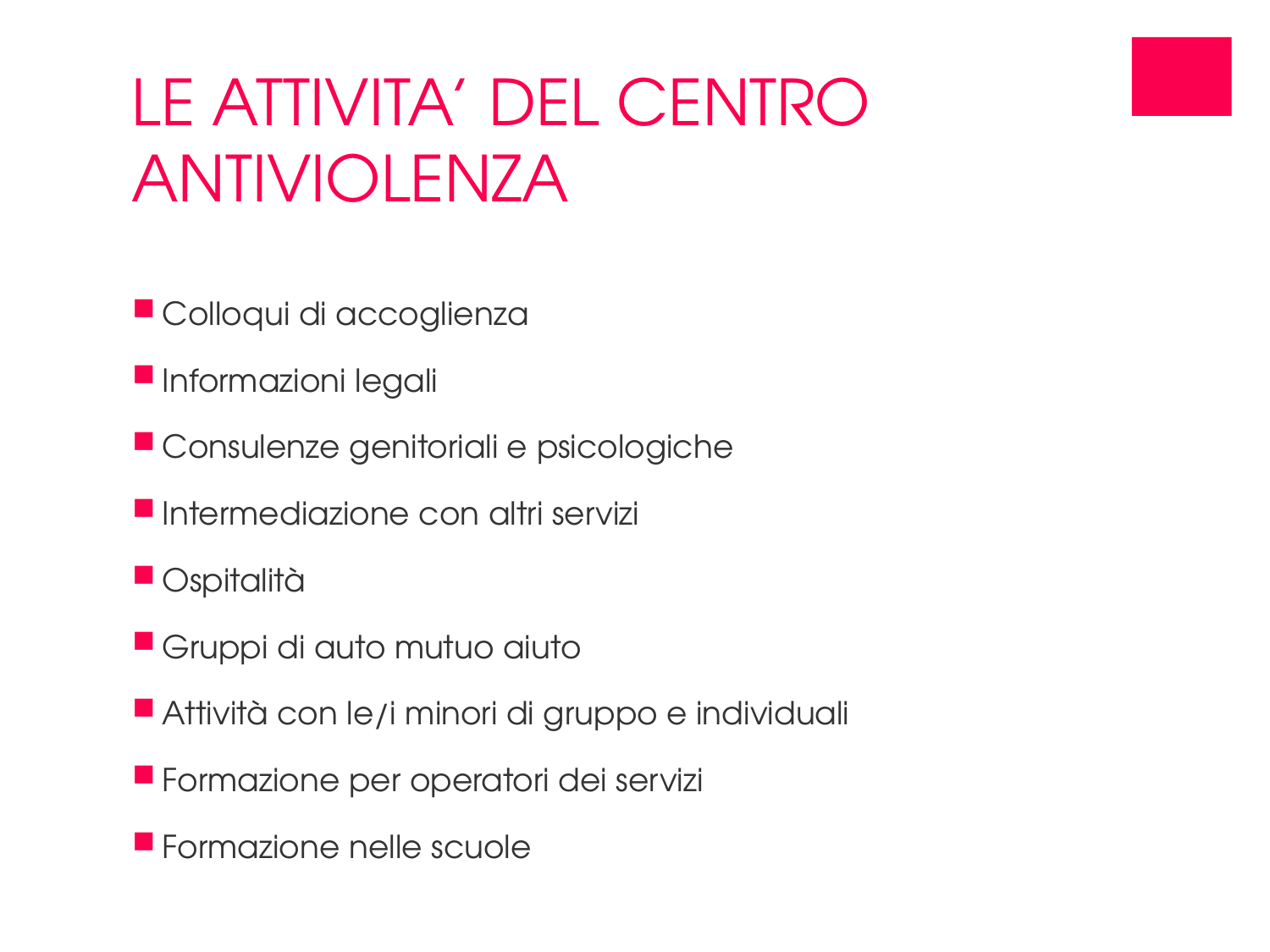

LE ATTIVITA’ DEL CENTRO ANTIVIOLENZA
Colloqui di accoglienza
Informazioni legali
Consulenze genitoriali e psicologiche
Intermediazione con altri servizi
Ospitalità
Gruppi di auto mutuo aiuto
Attività con le/i minori di gruppo e individuali
Formazione per operatori dei servizi
Formazione nelle scuole